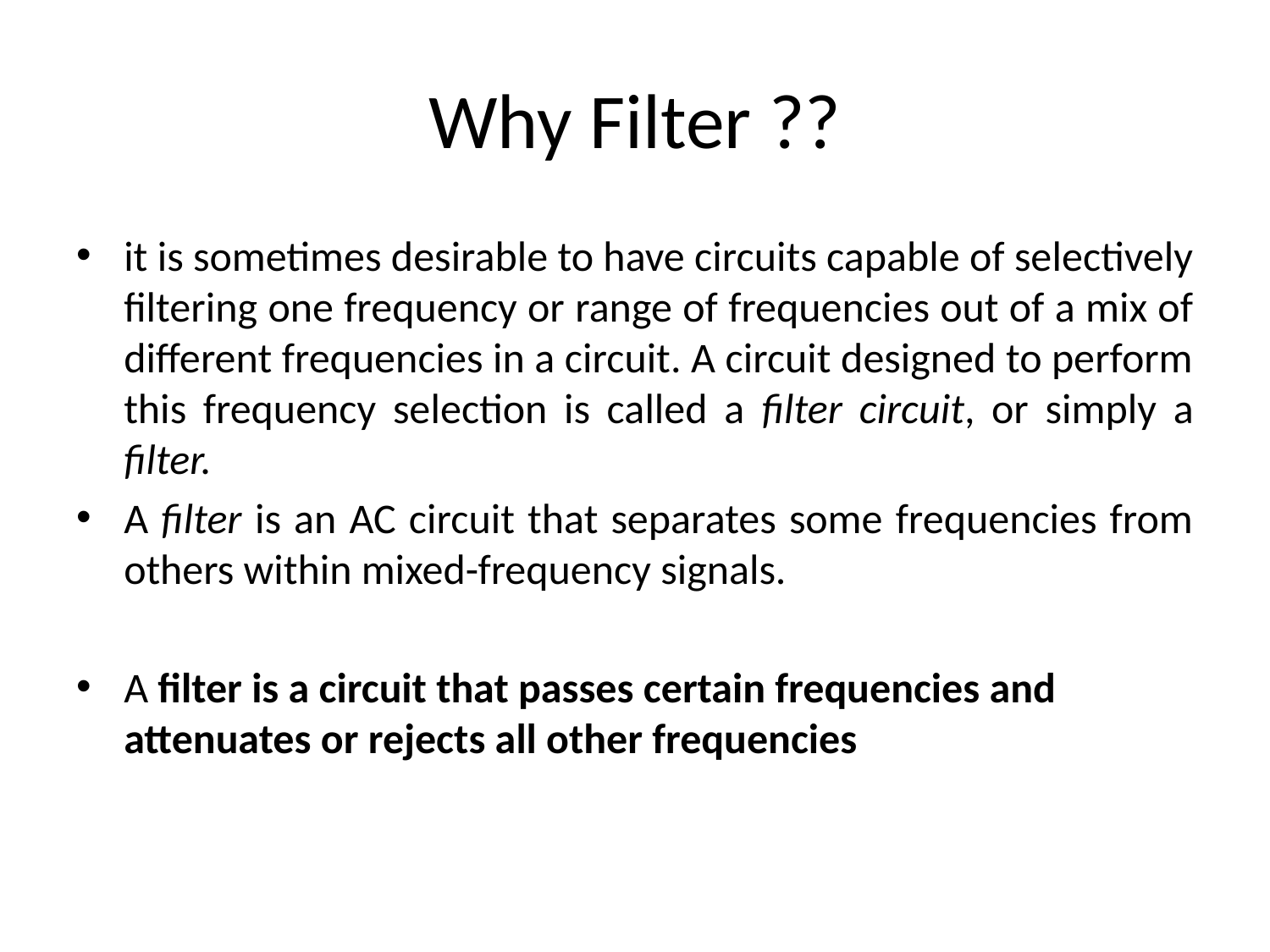

# Why Filter ??
it is sometimes desirable to have circuits capable of selectively filtering one frequency or range of frequencies out of a mix of different frequencies in a circuit. A circuit designed to perform this frequency selection is called a filter circuit, or simply a filter.
A filter is an AC circuit that separates some frequencies from others within mixed-frequency signals.

A filter is a circuit that passes certain frequencies and attenuates or rejects all other frequencies